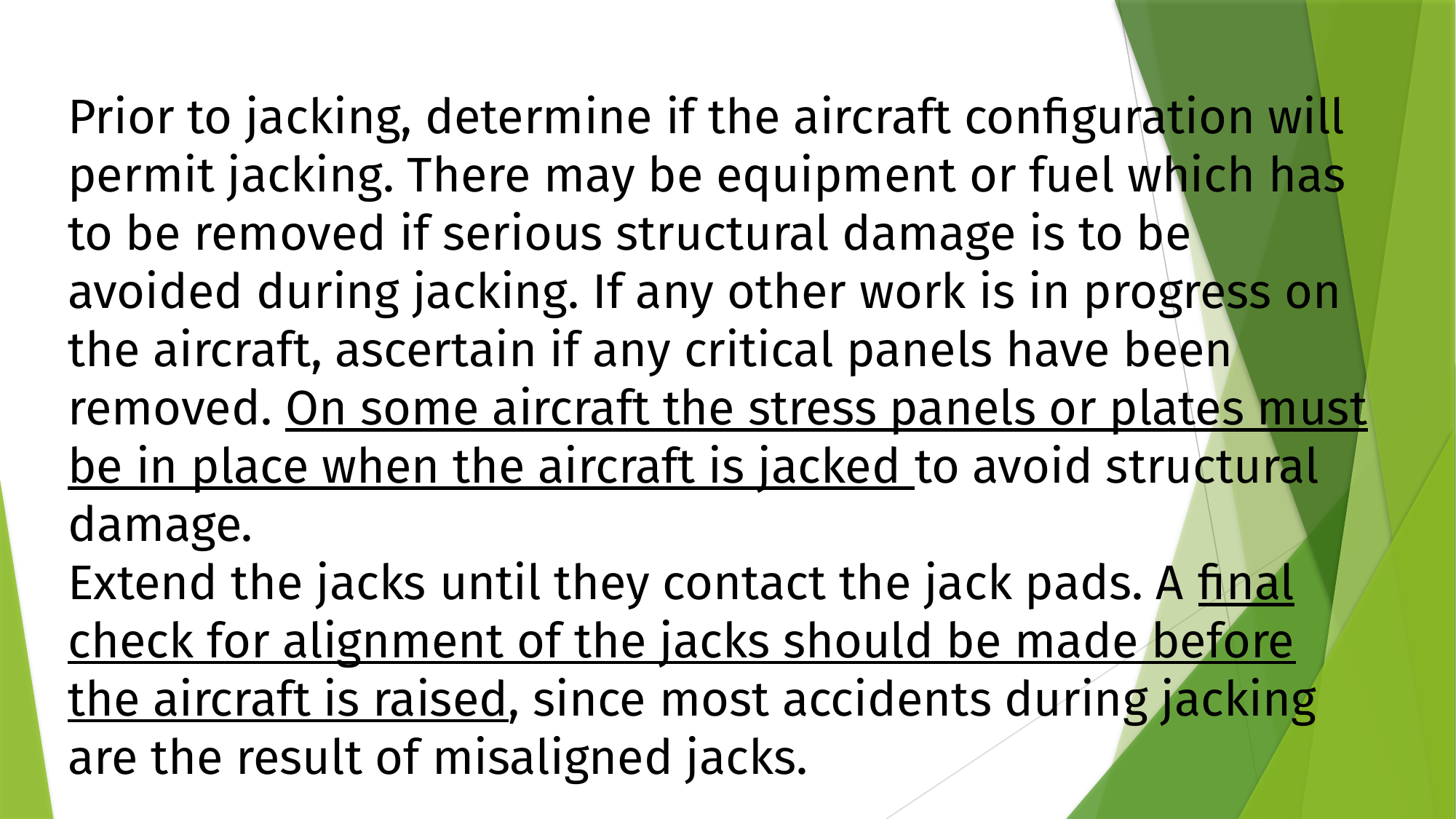

Prior to jacking, determine if the aircraft configuration will permit jacking. There may be equipment or fuel which has to be removed if serious structural damage is to be avoided during jacking. If any other work is in progress on the aircraft, ascertain if any critical panels have been removed. On some aircraft the stress panels or plates must be in place when the aircraft is jacked to avoid structural damage.
Extend the jacks until they contact the jack pads. A final check for alignment of the jacks should be made before the aircraft is raised, since most accidents during jacking are the result of misaligned jacks.